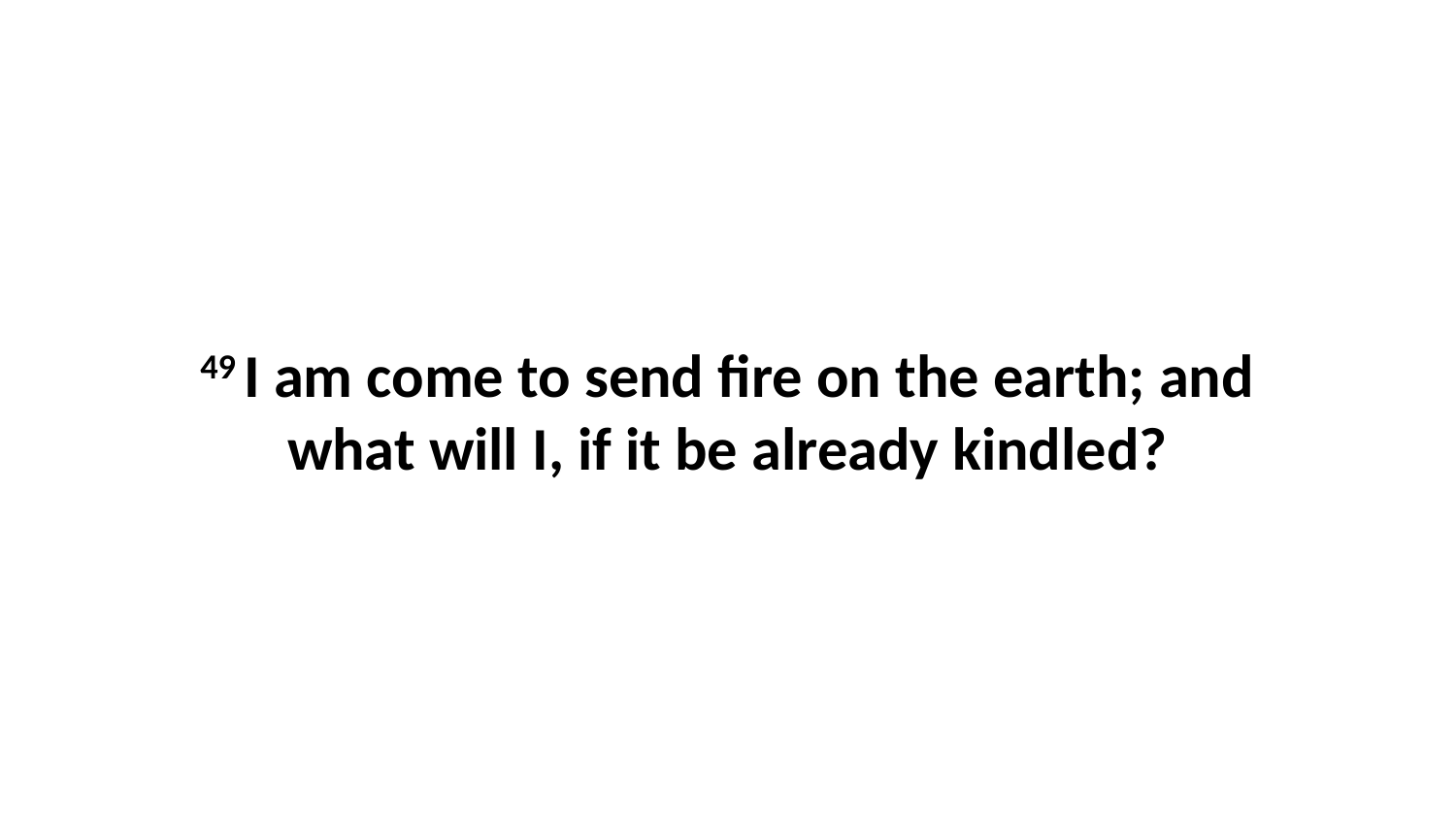

49 I am come to send fire on the earth; and what will I, if it be already kindled?